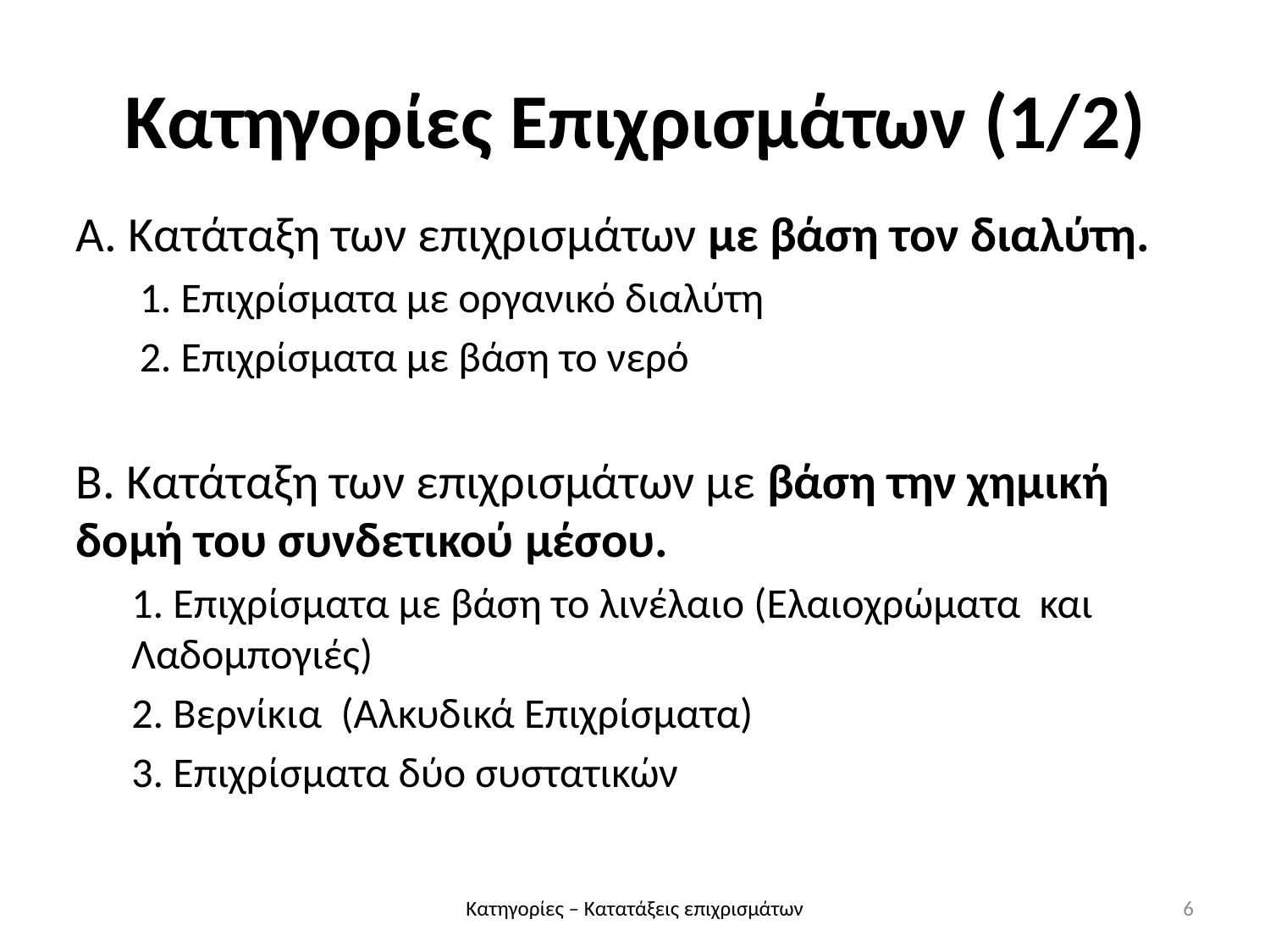

Κατηγορίες Επιχρισμάτων (1/2)
Α. Κατάταξη των επιχρισμάτων με βάση τον διαλύτη.
1. Επιχρίσματα με οργανικό διαλύτη
2. Επιχρίσματα με βάση το νερό

Β. Κατάταξη των επιχρισμάτων με βάση την χημική δομή του συνδετικού μέσου.
1. Επιχρίσματα με βάση το λινέλαιο (Ελαιοχρώματα  και Λαδομπογιές)
2. Βερνίκια  (Αλκυδικά Επιχρίσματα)
3. Επιχρίσματα δύο συστατικών

Κατηγορίες – Κατατάξεις επιχρισμάτων
6